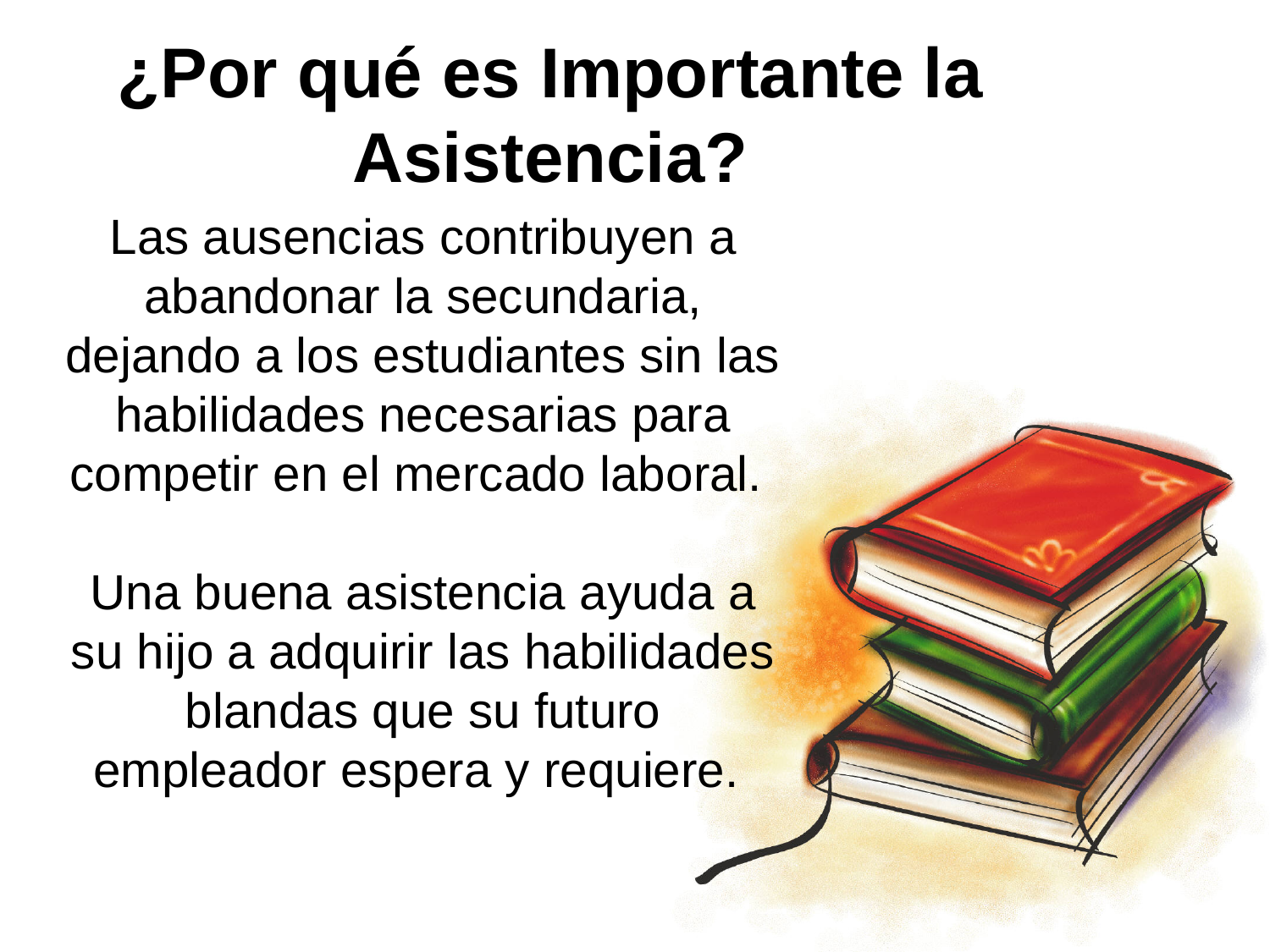

¿Por qué es Importante la Asistencia?

Las ausencias contribuyen a abandonar la secundaria, dejando a los estudiantes sin las habilidades necesarias para competir en el mercado laboral.

Una buena asistencia ayuda a su hijo a adquirir las habilidades blandas que su futuro empleador espera y requiere.